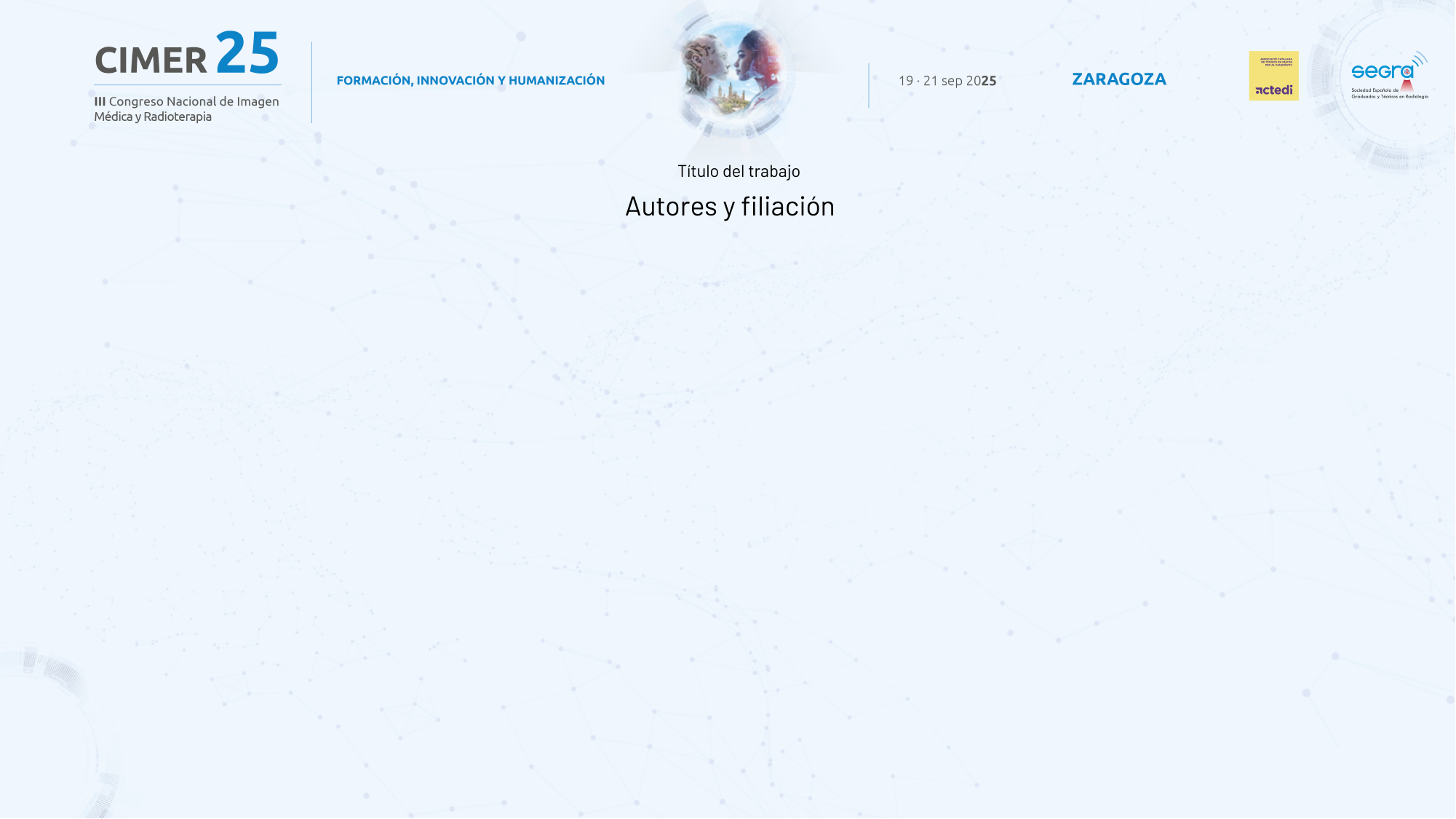

# Título del trabajo
Autores y filiación